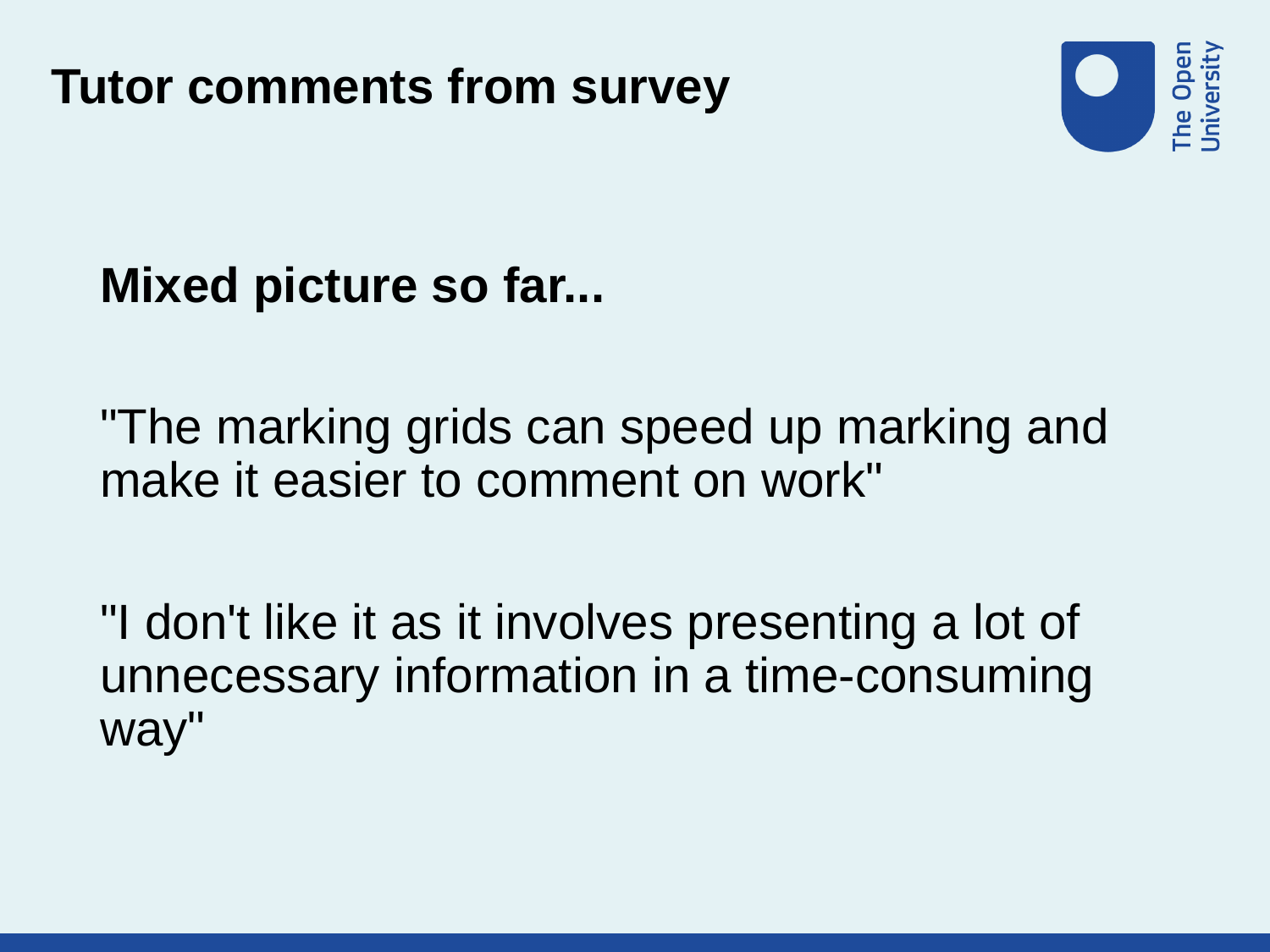

# Tutor comments from survey
Mixed picture so far...

"The marking grids can speed up marking and make it easier to comment on work"

"I don't like it as it involves presenting a lot of unnecessary information in a time-consuming way"